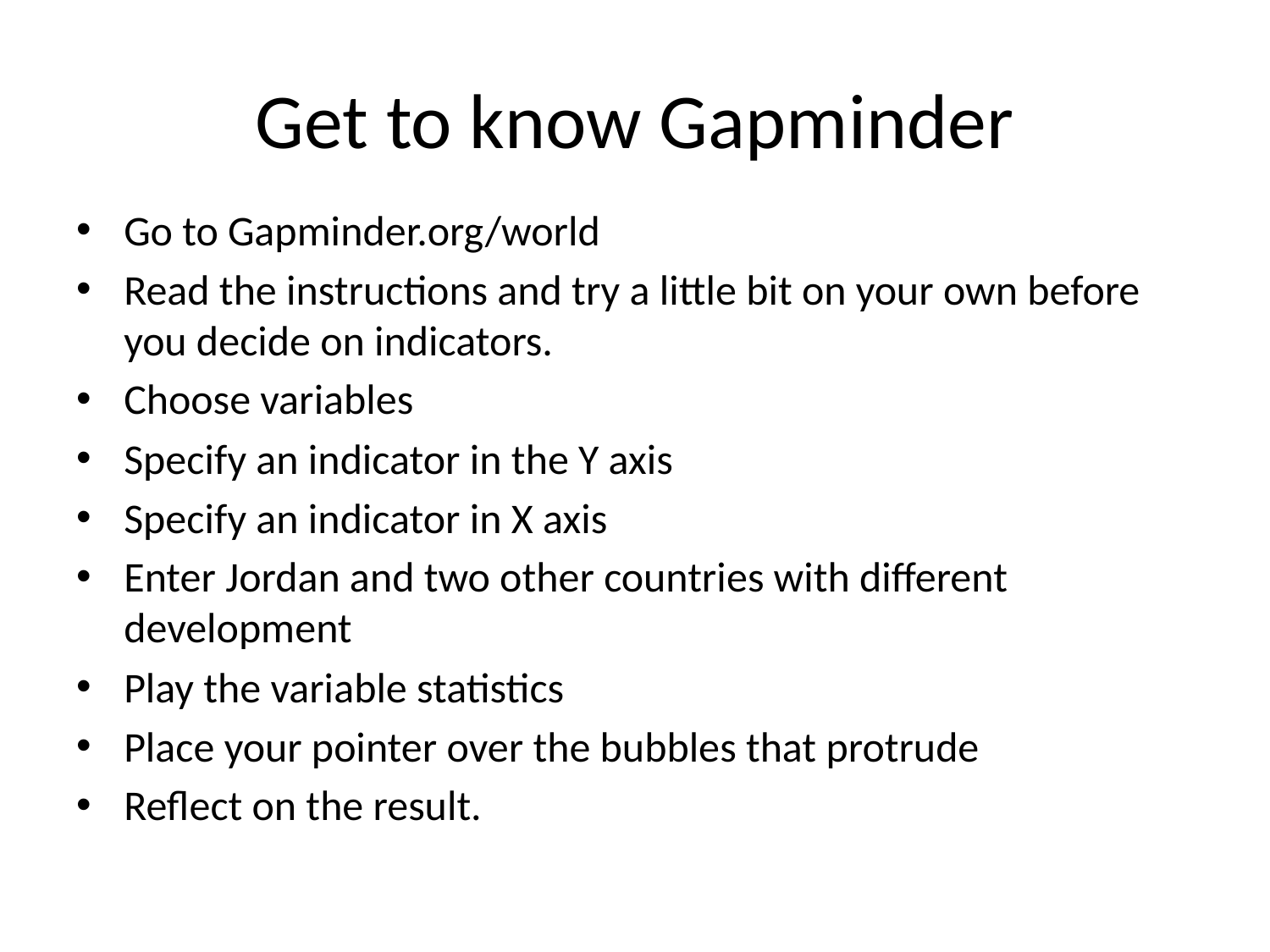

# Get to know Gapminder
Go to Gapminder.org/world
Read the instructions and try a little bit on your own before you decide on indicators.
Choose variables
Specify an indicator in the Y axis
Specify an indicator in X axis
Enter Jordan and two other countries with different development
Play the variable statistics
Place your pointer over the bubbles that protrude
Reflect on the result.